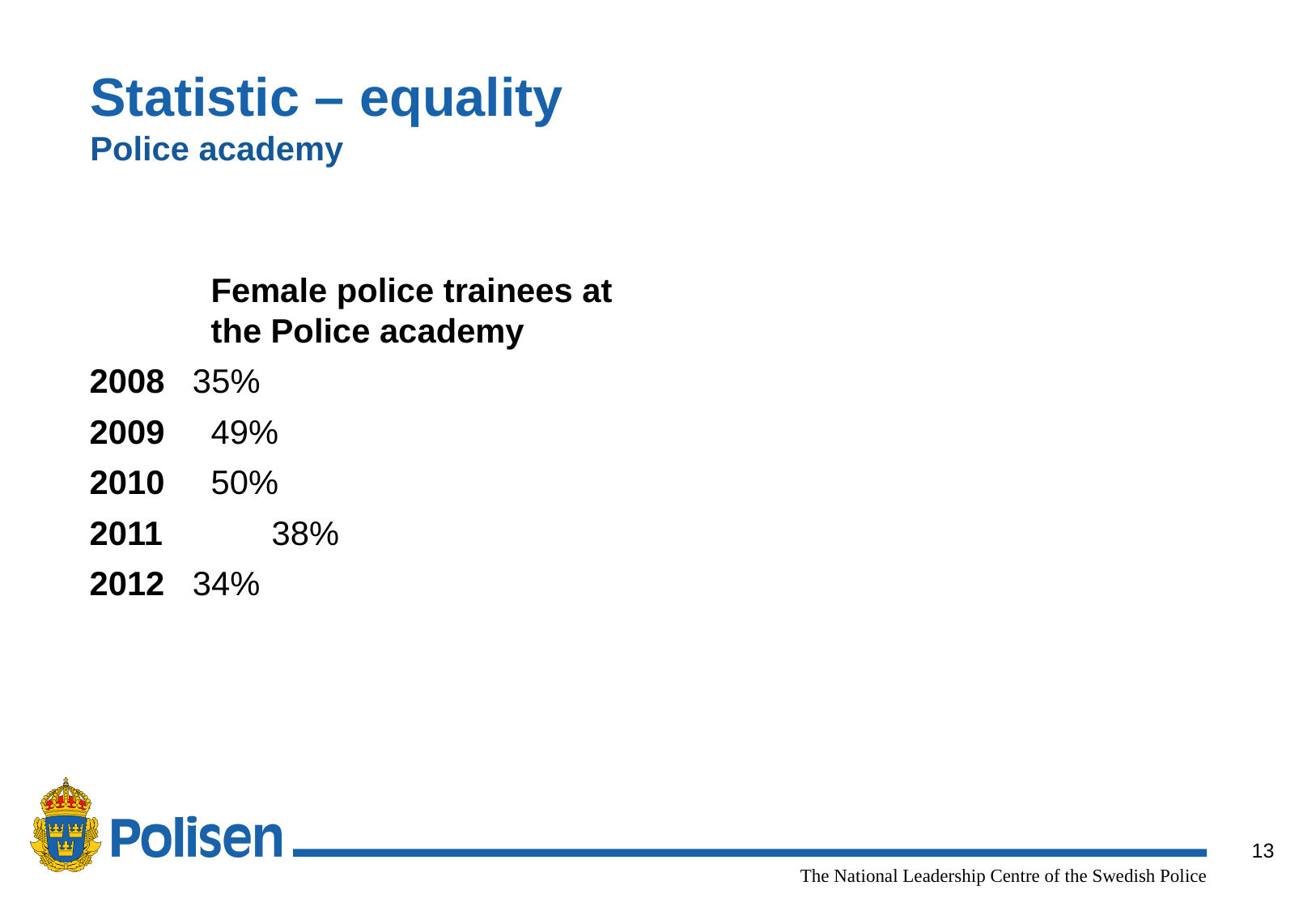

# Statistic – equality Police academy
	Female police trainees at
	the Police academy
2008   35%
2009	49%
2010	50%
 	38%
   34%